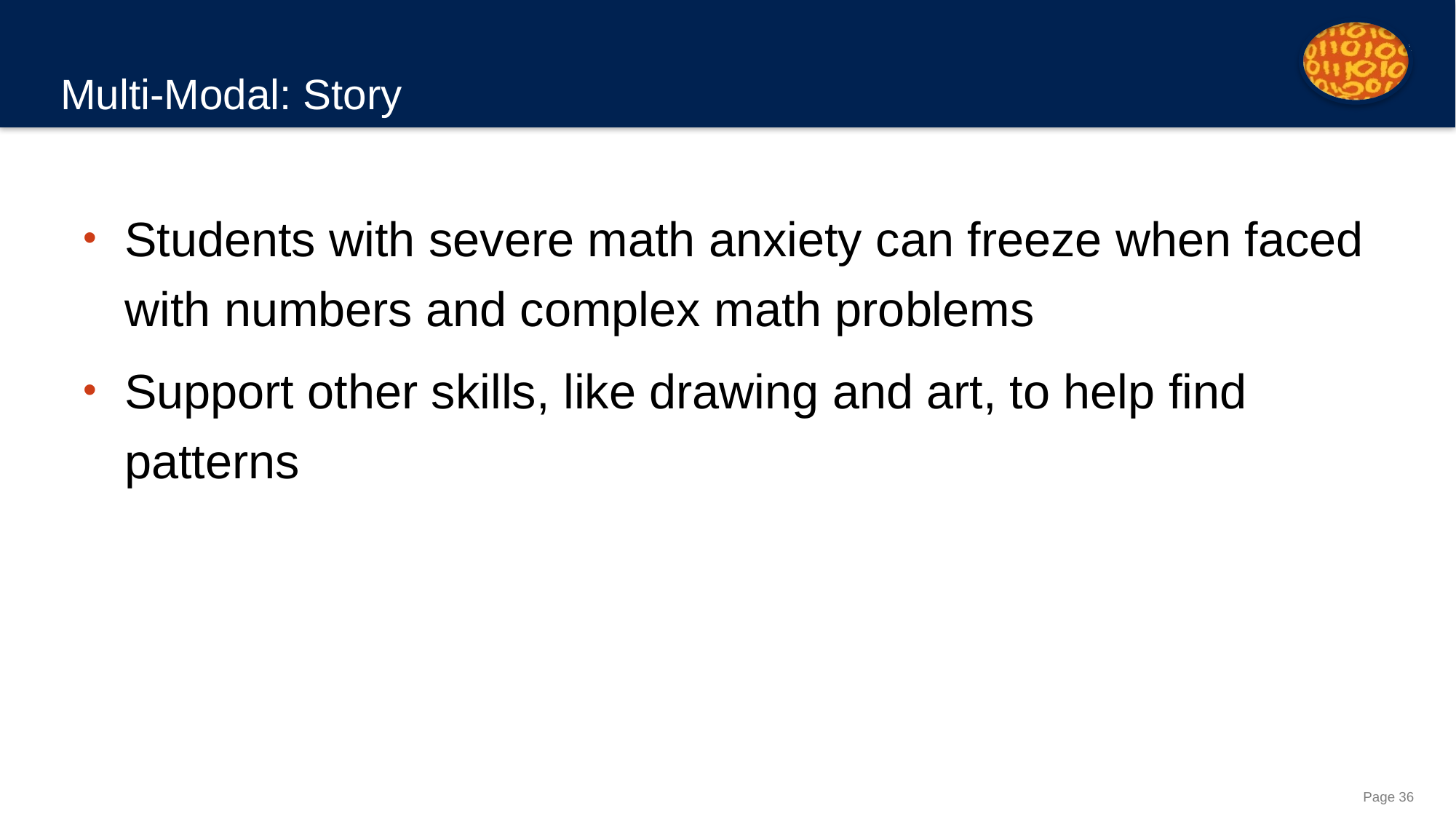

# Multi-Modal: Story
Students with severe math anxiety can freeze when faced with numbers and complex math problems
Support other skills, like drawing and art, to help find patterns